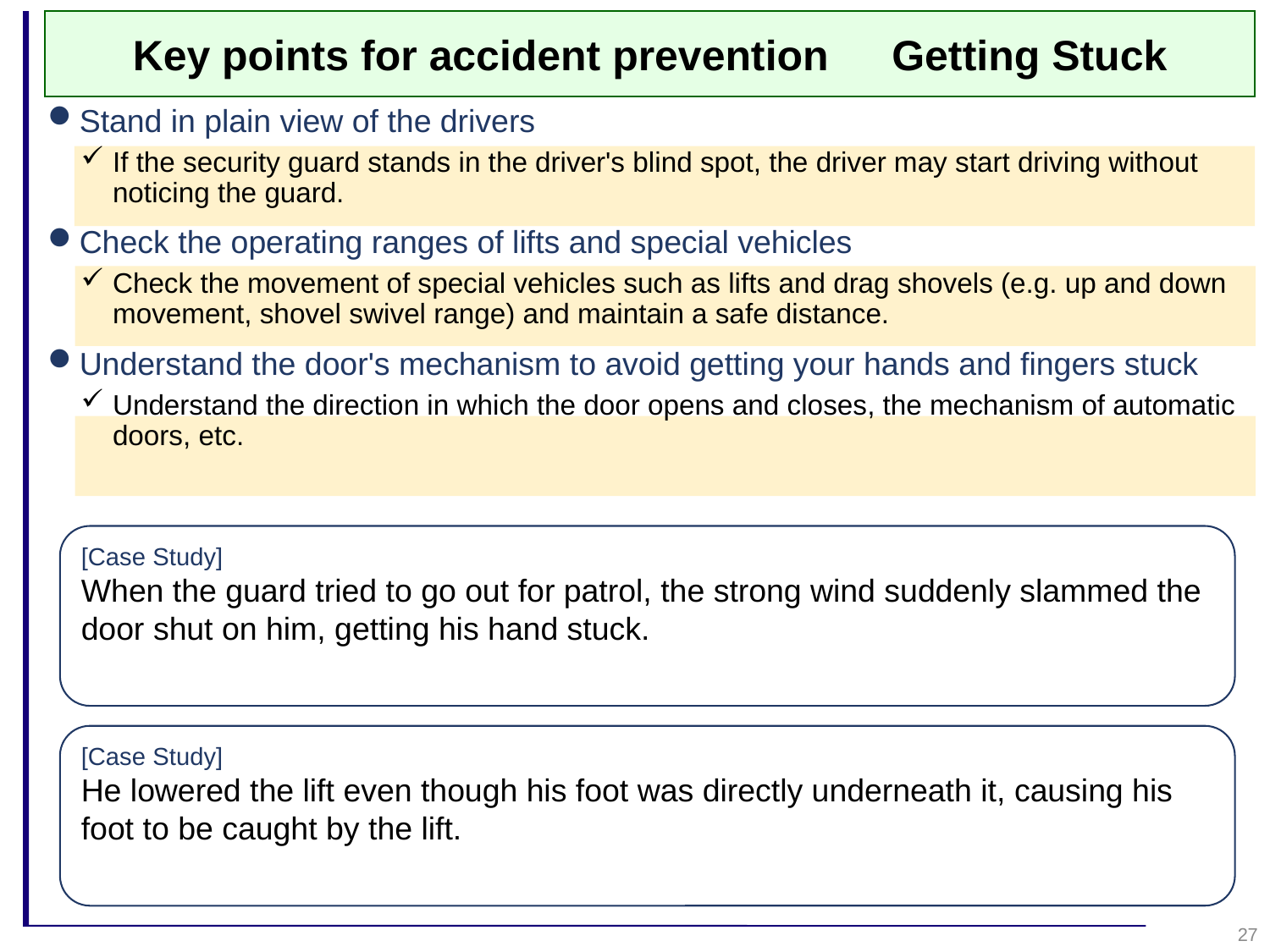

Key points for accident prevention　Getting Stuck
Stand in plain view of the drivers
If the security guard stands in the driver's blind spot, the driver may start driving without noticing the guard.
Check the operating ranges of lifts and special vehicles
Check the movement of special vehicles such as lifts and drag shovels (e.g. up and down movement, shovel swivel range) and maintain a safe distance.
Understand the door's mechanism to avoid getting your hands and fingers stuck
Understand the direction in which the door opens and closes, the mechanism of automatic doors, etc.

[Case Study]
When the guard tried to go out for patrol, the strong wind suddenly slammed the door shut on him, getting his hand stuck.
[Case Study]
He lowered the lift even though his foot was directly underneath it, causing his foot to be caught by the lift.
27